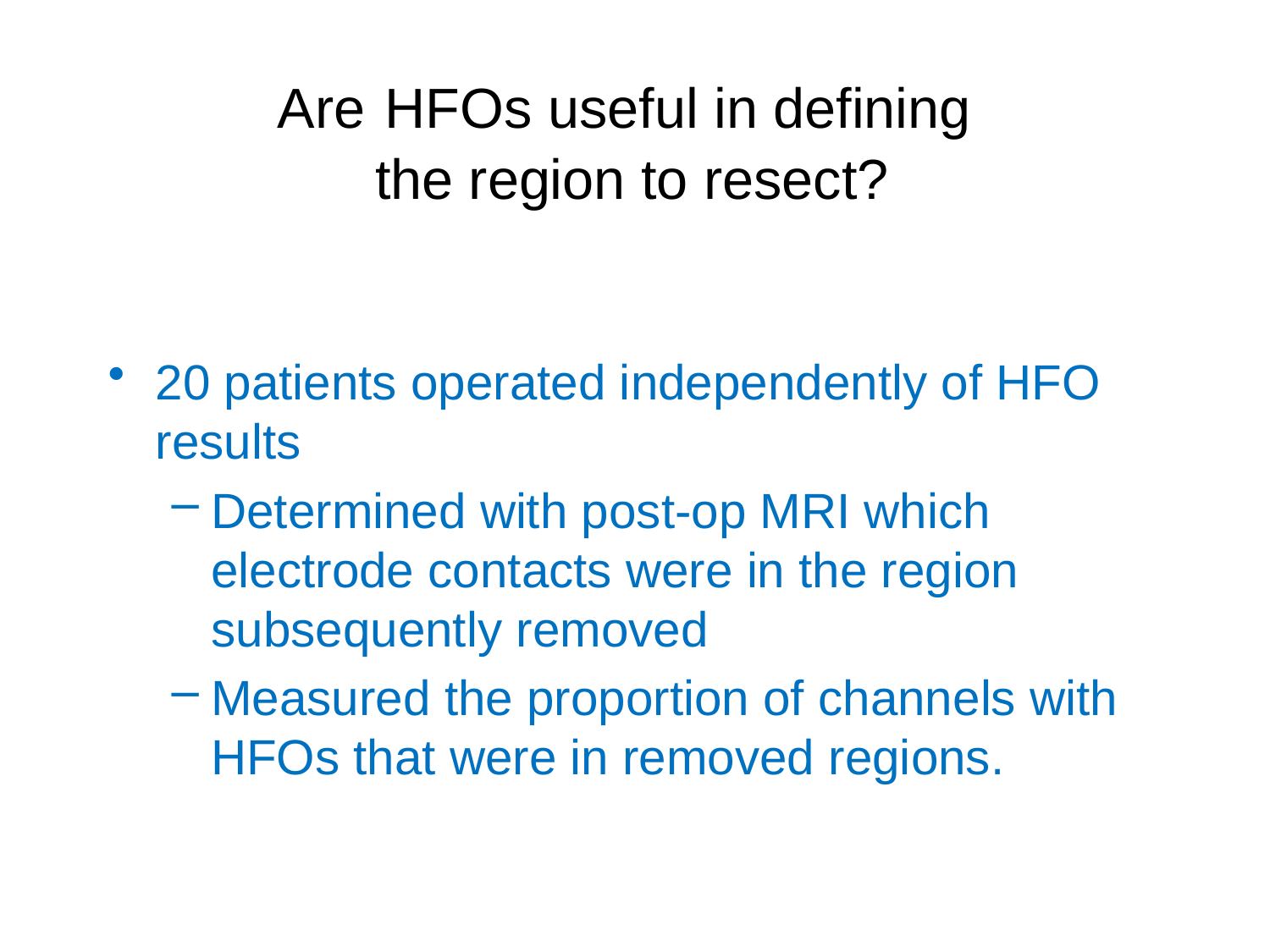

# Are HFOs useful in defining the region to resect?

20 patients operated independently of HFO results
Determined with post-op MRI which electrode contacts were in the region subsequently removed
Measured the proportion of channels with HFOs that were in removed regions.